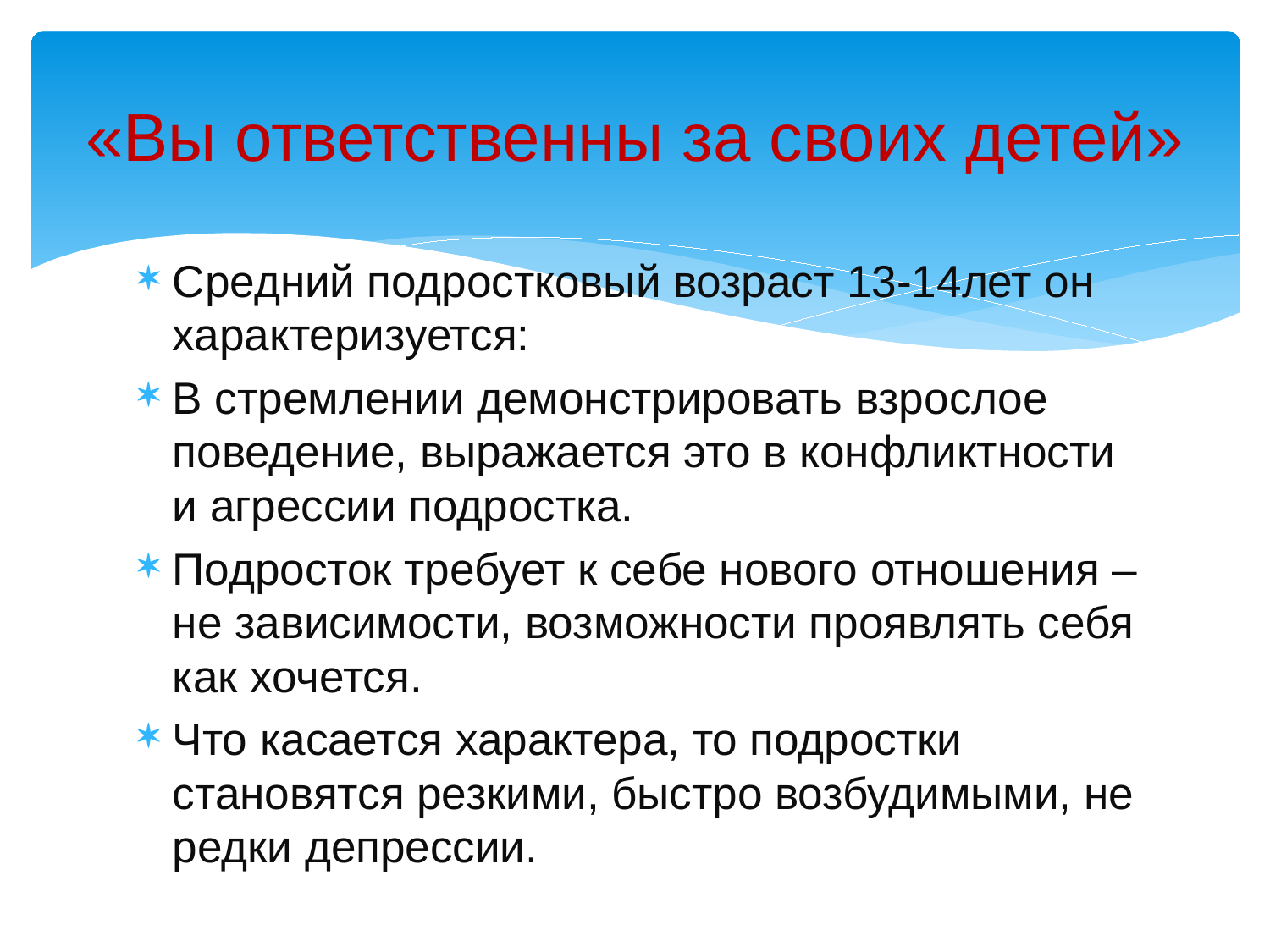

# «Вы ответственны за своих детей»
Средний подростковый возраст 13-14лет он характеризуется:
В стремлении демонстрировать взрослое поведение, выражается это в конфликтности и агрессии подростка.
Подросток требует к себе нового отношения – не зависимости, возможности проявлять себя как хочется.
Что касается характера, то подростки становятся резкими, быстро возбудимыми, не редки депрессии.